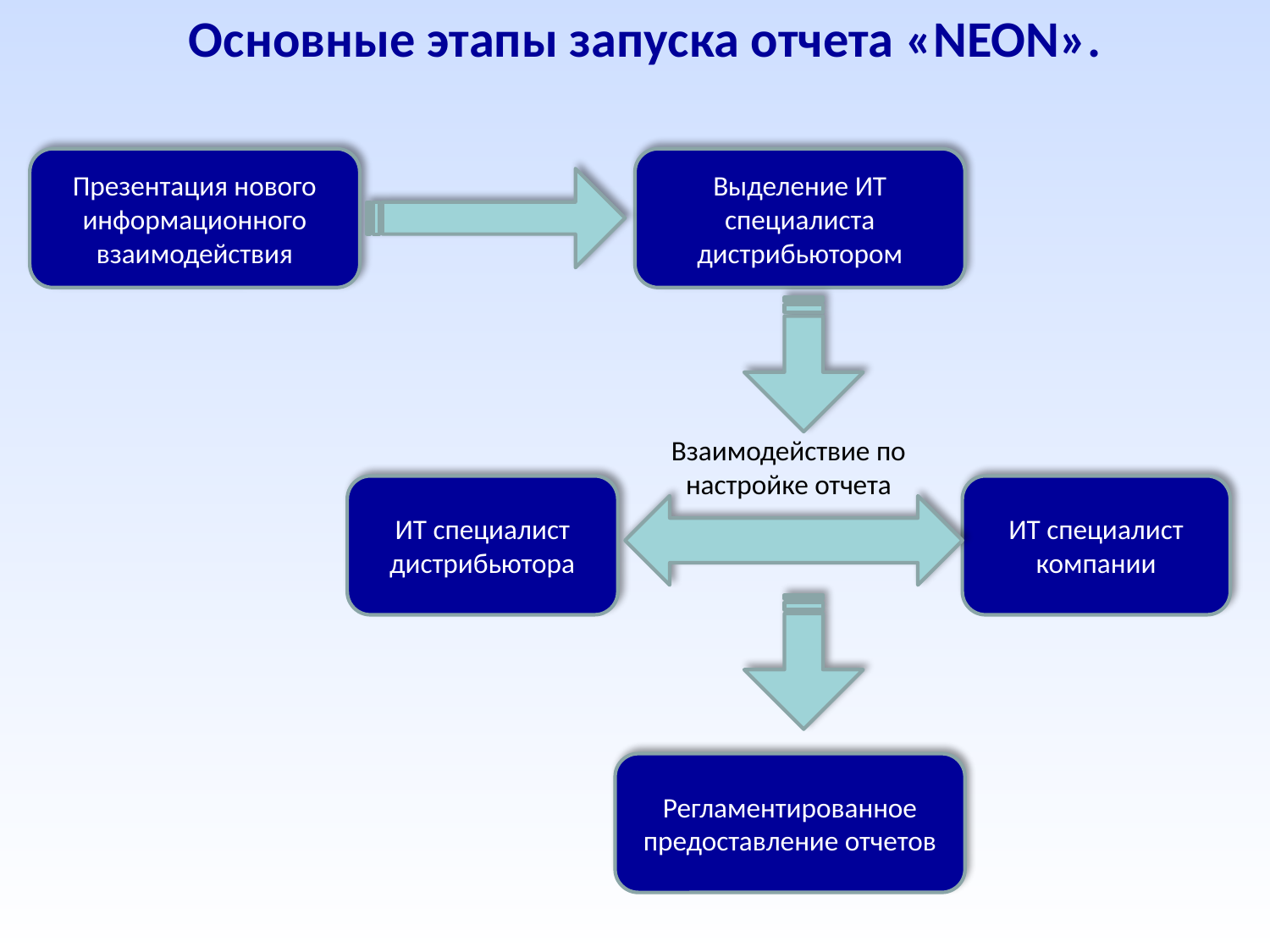

Основные этапы запуска отчета «NEON».
Презентация нового информационного взаимодействия
Выделение ИТ специалиста дистрибьютором

Взаимодействие по настройке отчета
ИТ специалист дистрибьютора
ИТ специалист компании

Регламентированное предоставление отчетов